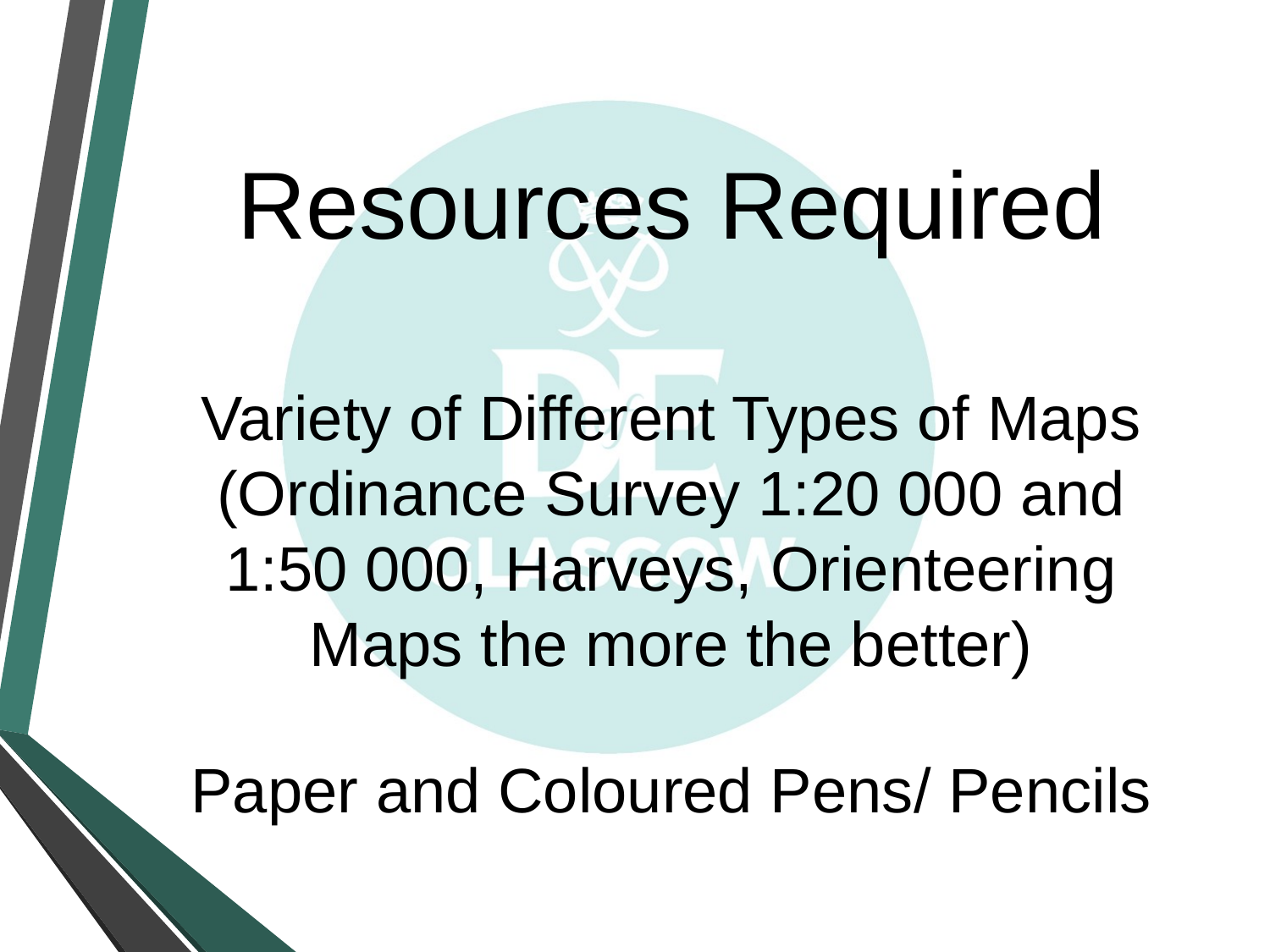

# Resources Required
Variety of Different Types of Maps (Ordinance Survey 1:20 000 and 1:50 000, Harveys, Orienteering Maps the more the better)

Paper and Coloured Pens/ Pencils